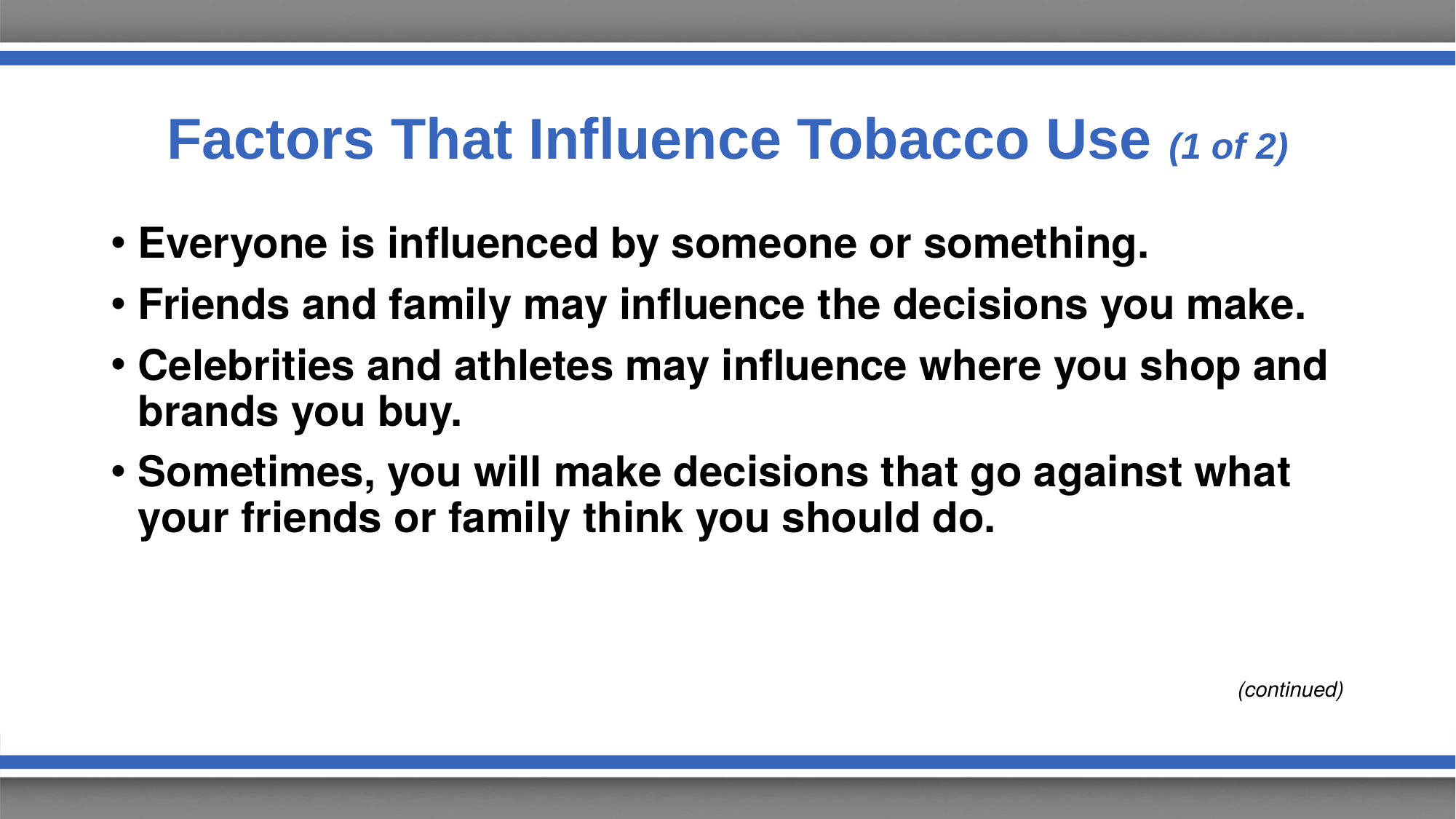

# Factors That Influence Tobacco Use (1 of 2)
Everyone is influenced by someone or something.
Friends and family may influence the decisions you make.
Celebrities and athletes may influence where you shop and brands you buy.
Sometimes, you will make decisions that go against what your friends or family think you should do.

(continued)